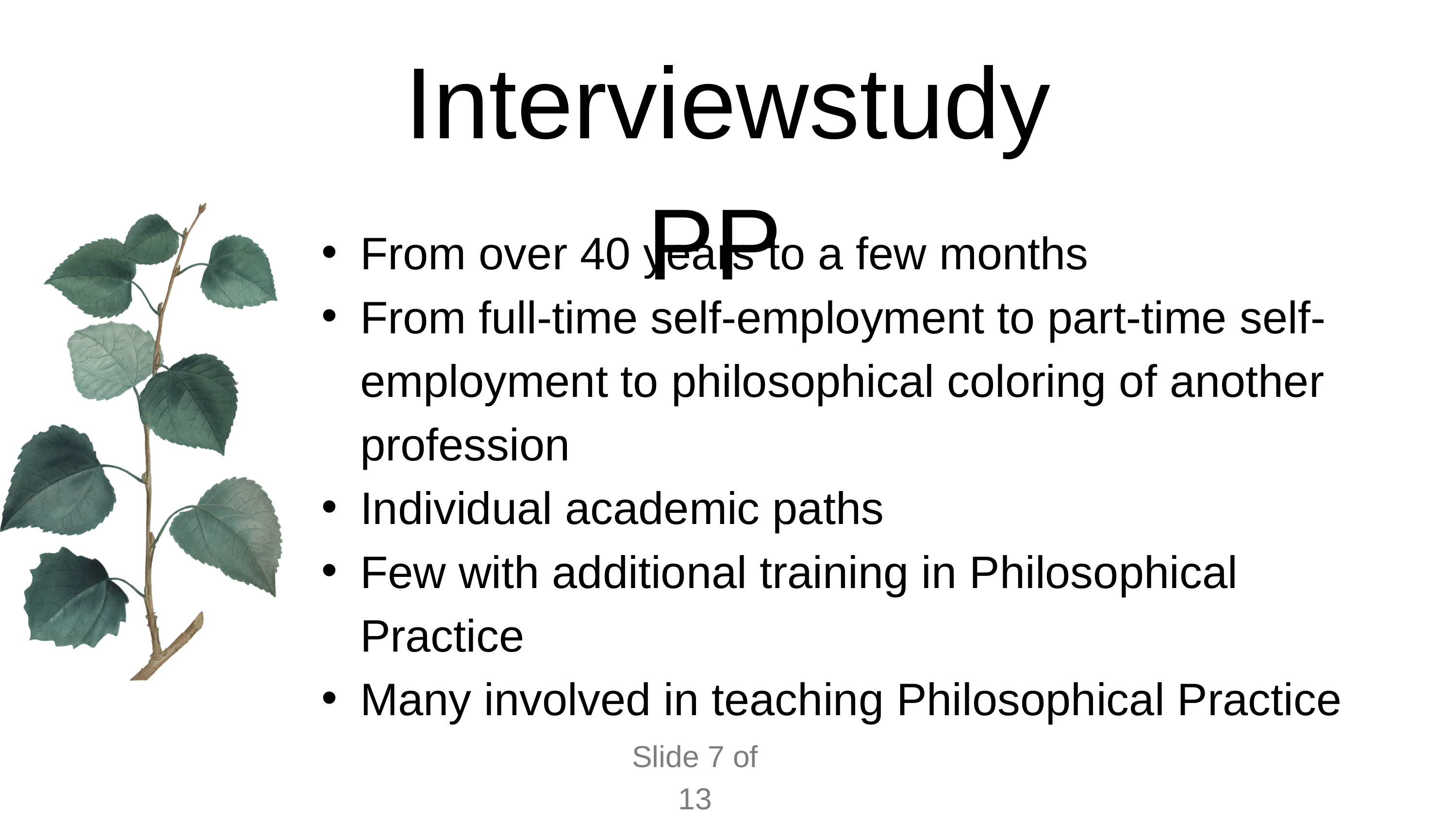

Interviewstudy PP

From over 40 years to a few months
From full-time self-employment to part-time self-employment to philosophical coloring of another profession
Individual academic paths
Few with additional training in Philosophical Practice
Many involved in teaching Philosophical Practice
Slide 7 of 13